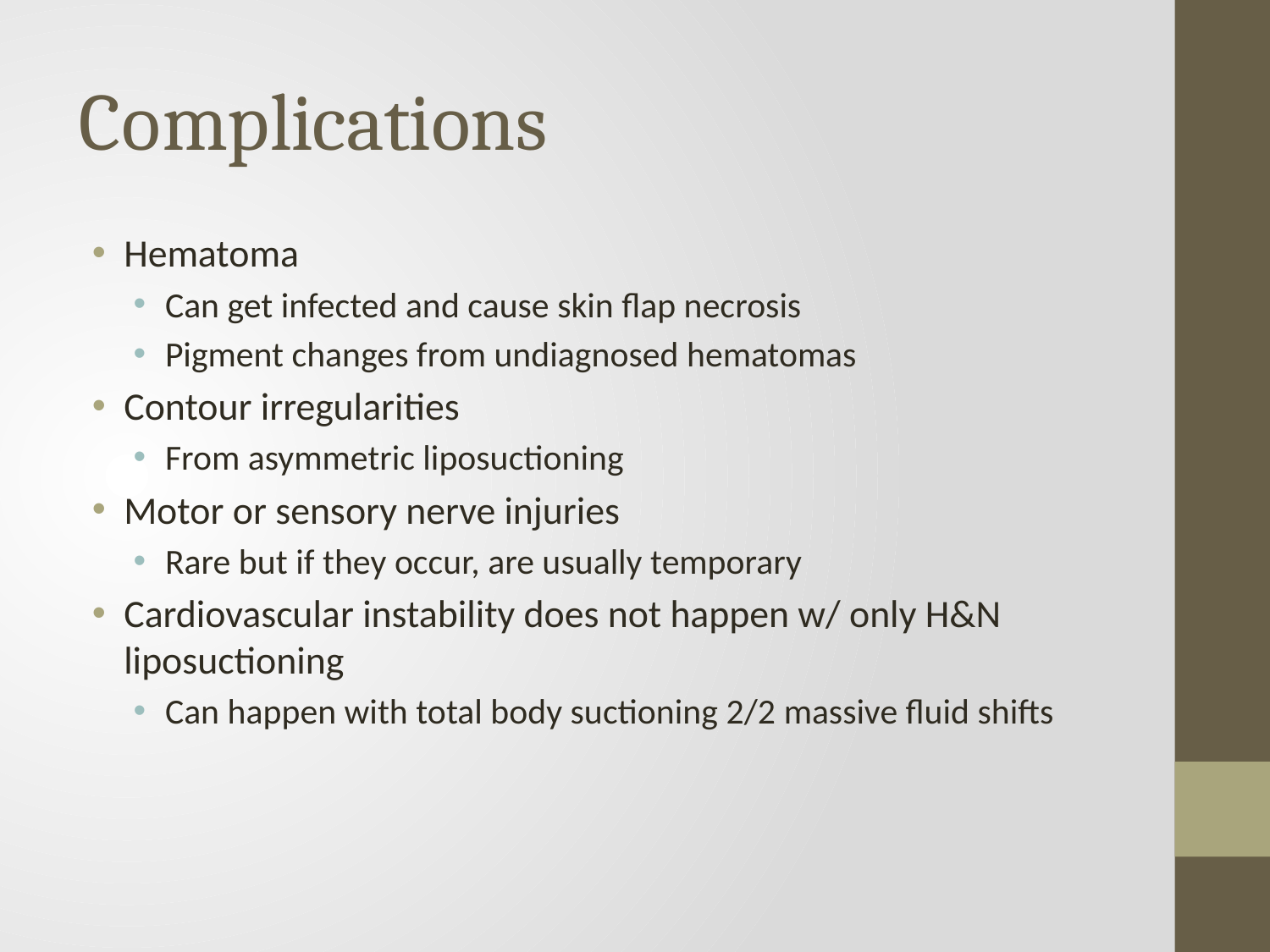

# Complications
Hematoma
Can get infected and cause skin flap necrosis
Pigment changes from undiagnosed hematomas
Contour irregularities
From asymmetric liposuctioning
Motor or sensory nerve injuries
Rare but if they occur, are usually temporary
Cardiovascular instability does not happen w/ only H&N liposuctioning
Can happen with total body suctioning 2/2 massive fluid shifts